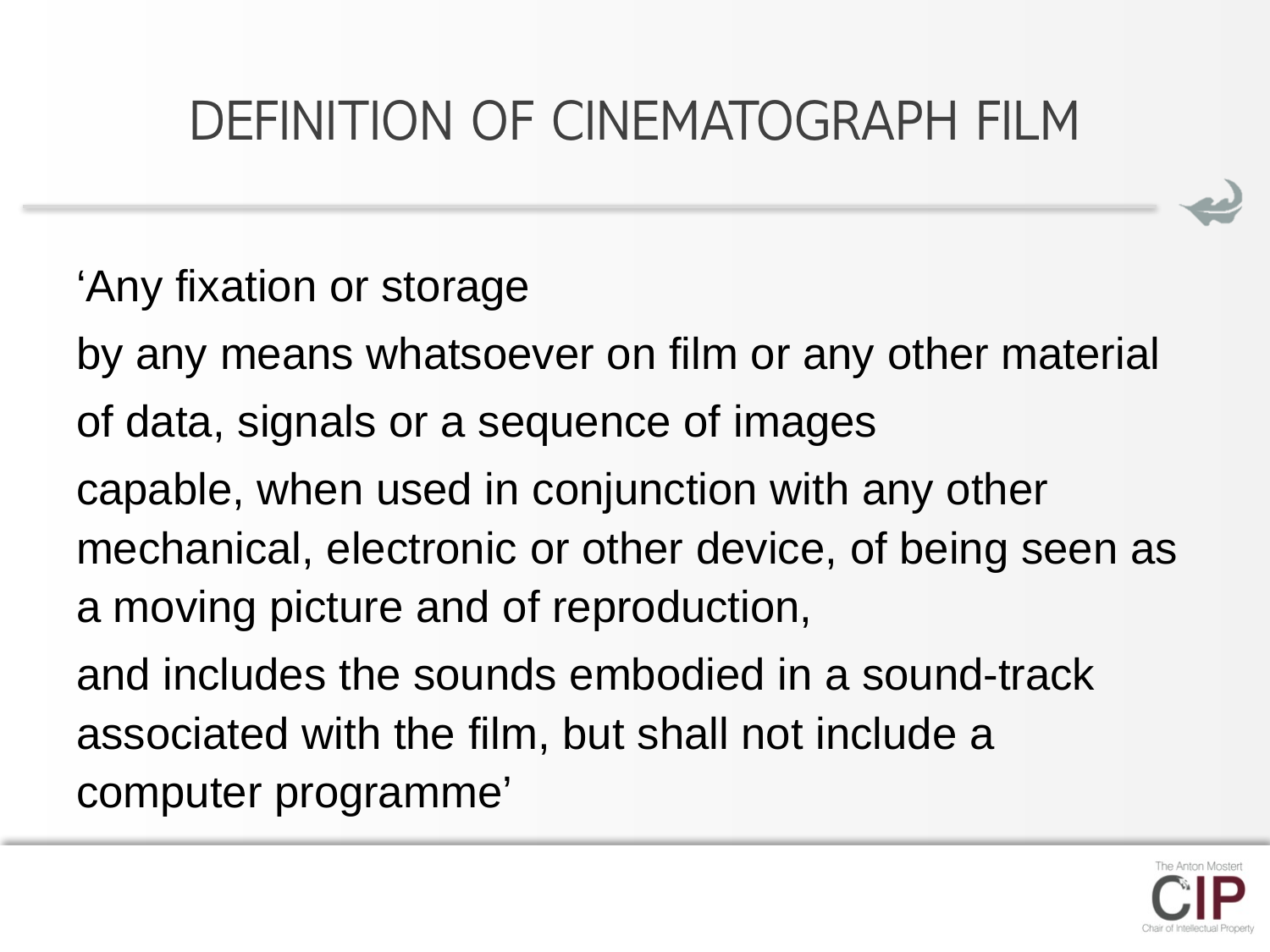

# DEFINITION OF CINEMATOGRAPH FILM
‘Any fixation or storage
by any means whatsoever on film or any other material
of data, signals or a sequence of images
capable, when used in conjunction with any other mechanical, electronic or other device, of being seen as a moving picture and of reproduction,
and includes the sounds embodied in a sound-track associated with the film, but shall not include a computer programme’